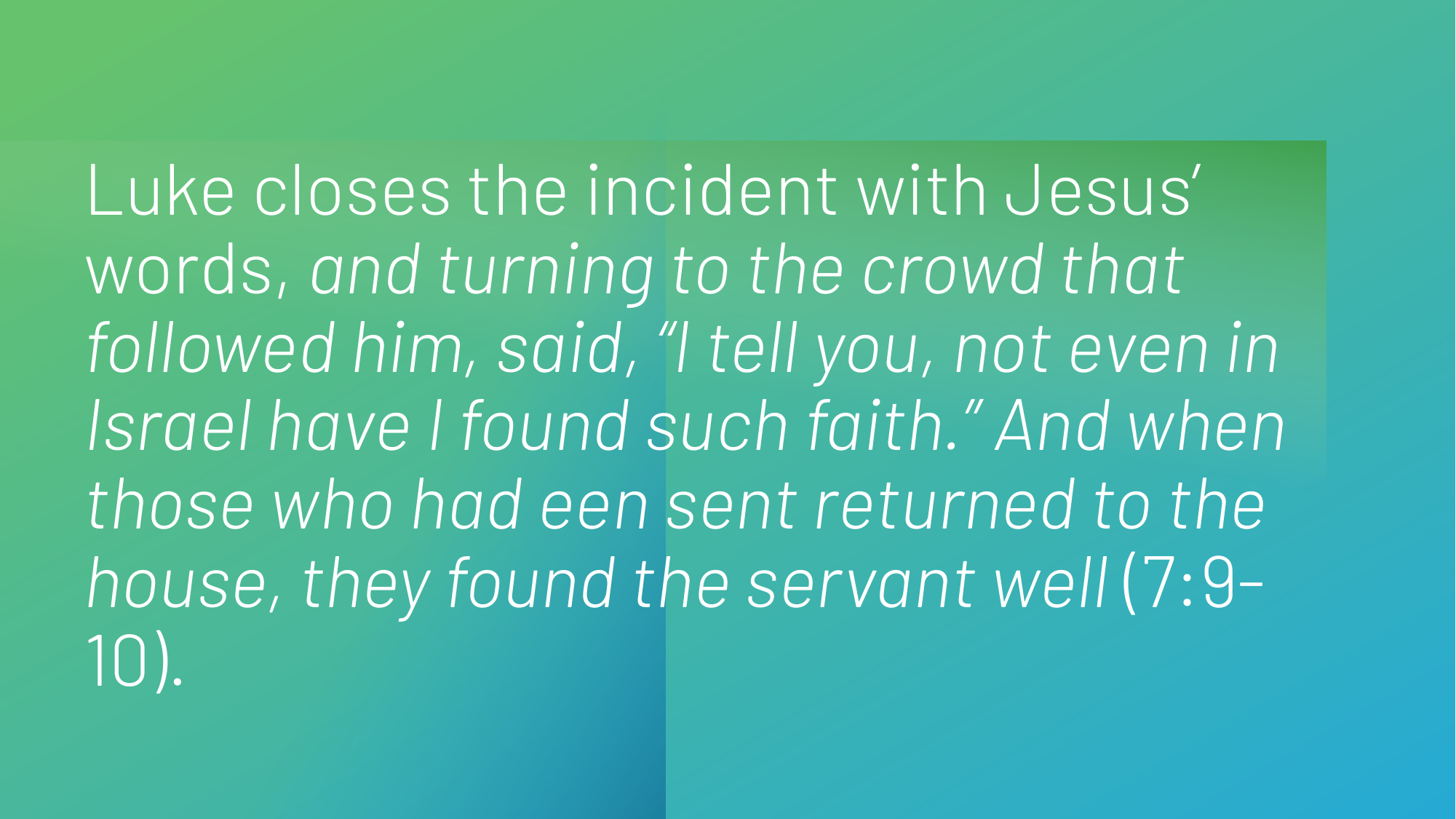

# Luke closes the incident with Jesus’ words, and turning to the crowd that followed him, said, “I tell you, not even in Israel have I found such faith.” And when those who had een sent returned to the house, they found the servant well (7:9-10).